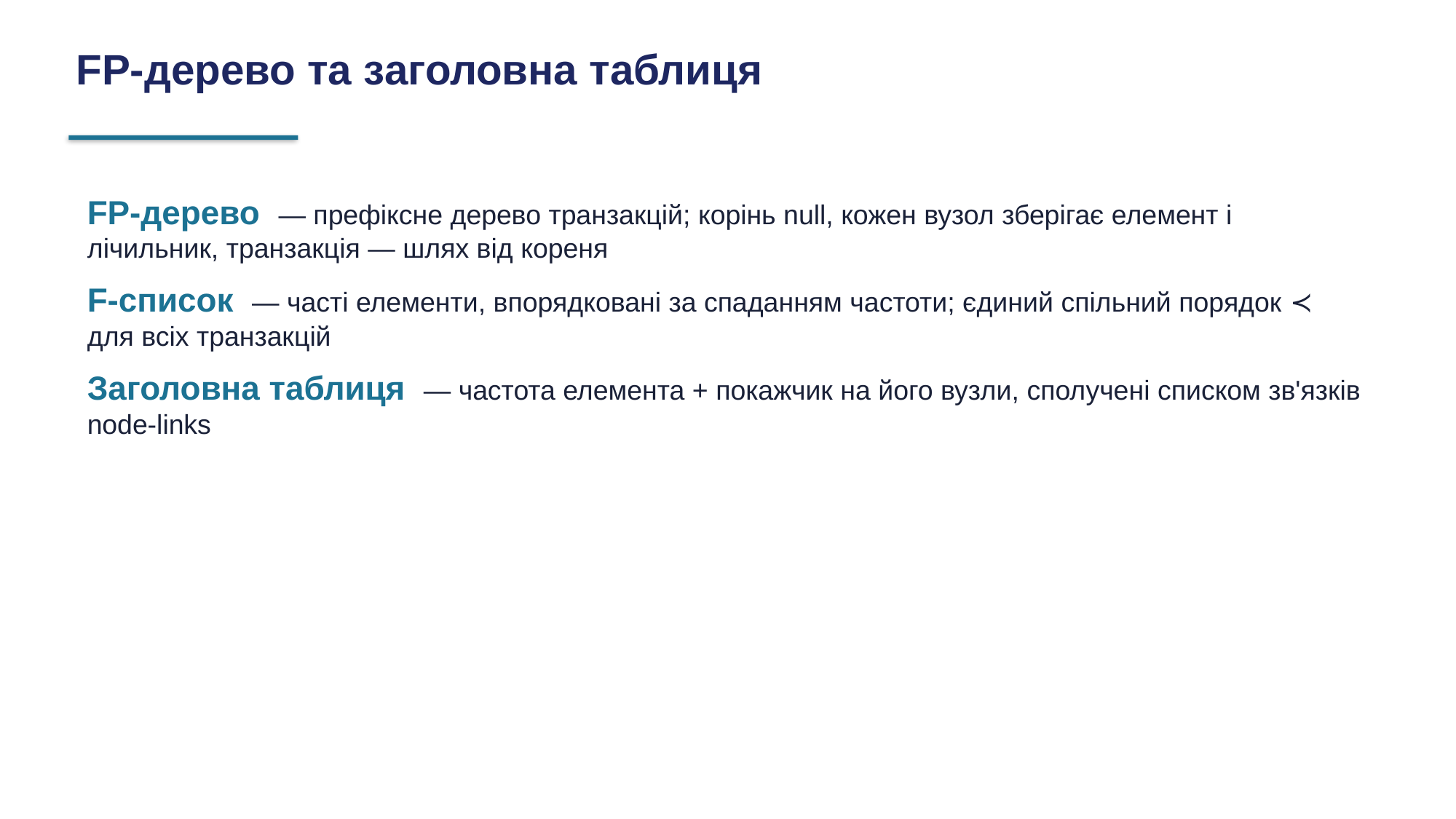

FP-дерево та заголовна таблиця

FP-дерево  — префіксне дерево транзакцій; корінь null, кожен вузол зберігає елемент і лічильник, транзакція — шлях від кореня
F-список  — часті елементи, впорядковані за спаданням частоти; єдиний спільний порядок ≺ для всіх транзакцій
Заголовна таблиця  — частота елемента + покажчик на його вузли, сполучені списком зв'язків node-links